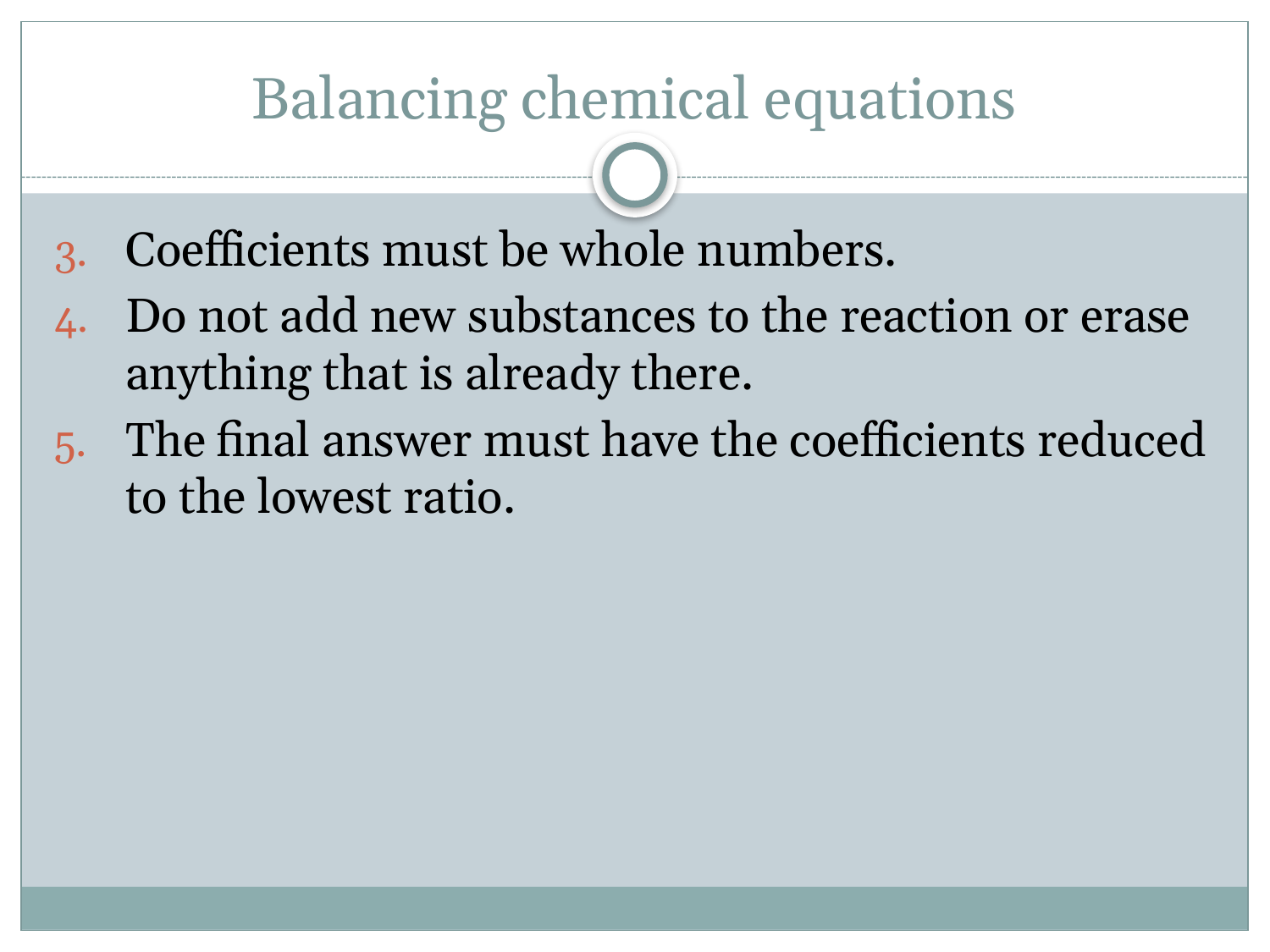

# Balancing chemical equations
Coefficients must be whole numbers.
Do not add new substances to the reaction or erase anything that is already there.
The final answer must have the coefficients reduced to the lowest ratio.